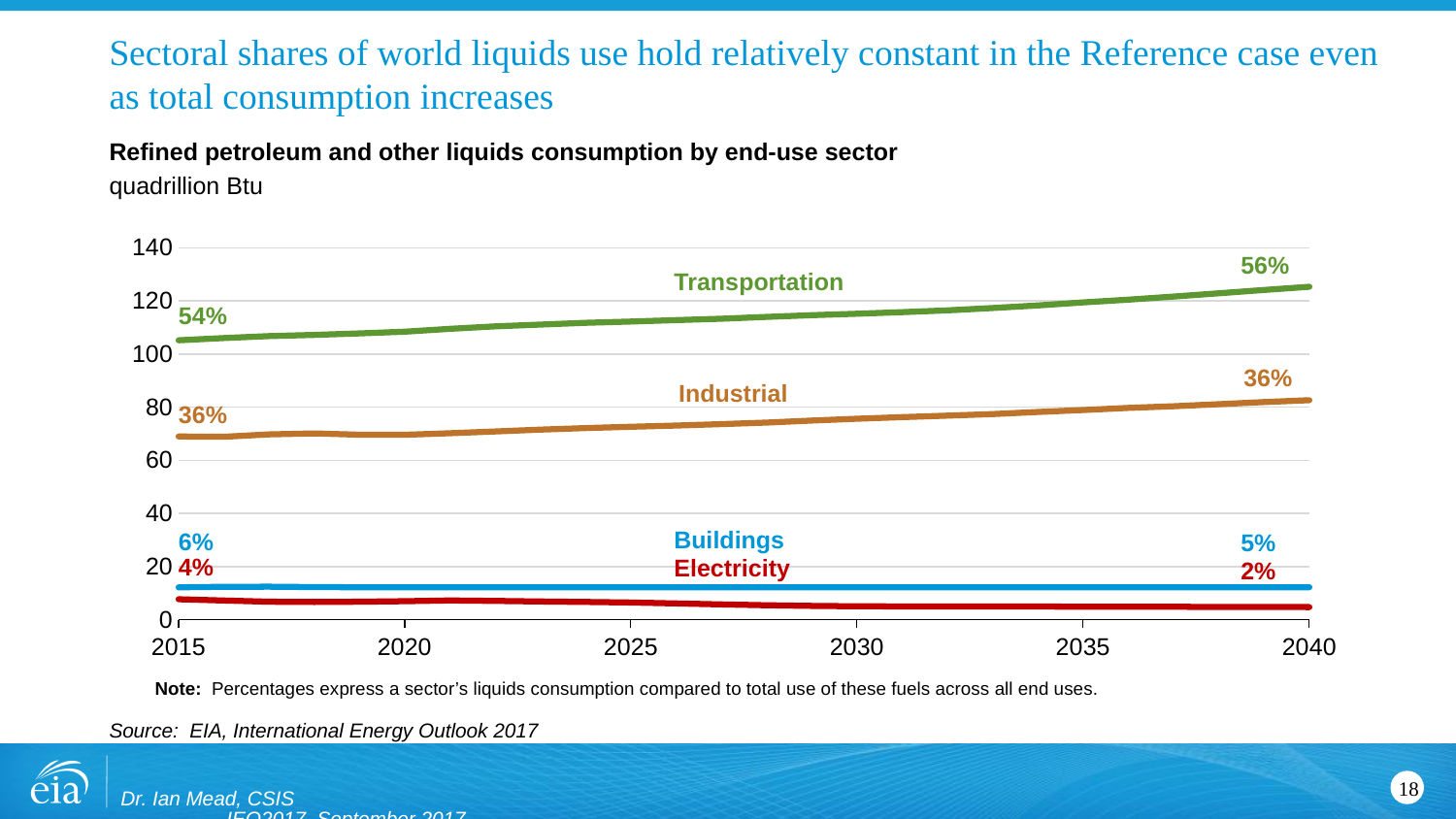

# Sectoral shares of world liquids use hold relatively constant in the Reference case even as total consumption increases
Refined petroleum and other liquids consumption by end-use sector
quadrillion Btu

### Chart

| Category | Buildings | INDUSTRIAL.liquids | TRANSPORTATION.liquids | ELECTRIC_POWER: liquids |
|---|---|---|---|---|
56%
Transportation
54%
36%
Industrial
36%
Buildings
6%
5%
4%
Electricity
2%
Note:  Percentages express a sector’s liquids consumption compared to total use of these fuels across all end uses.
Source:  EIA, International Energy Outlook 2017
Dr. Ian Mead, CSIS                                                                                                                                                                                           IEO2017, September 2017
18